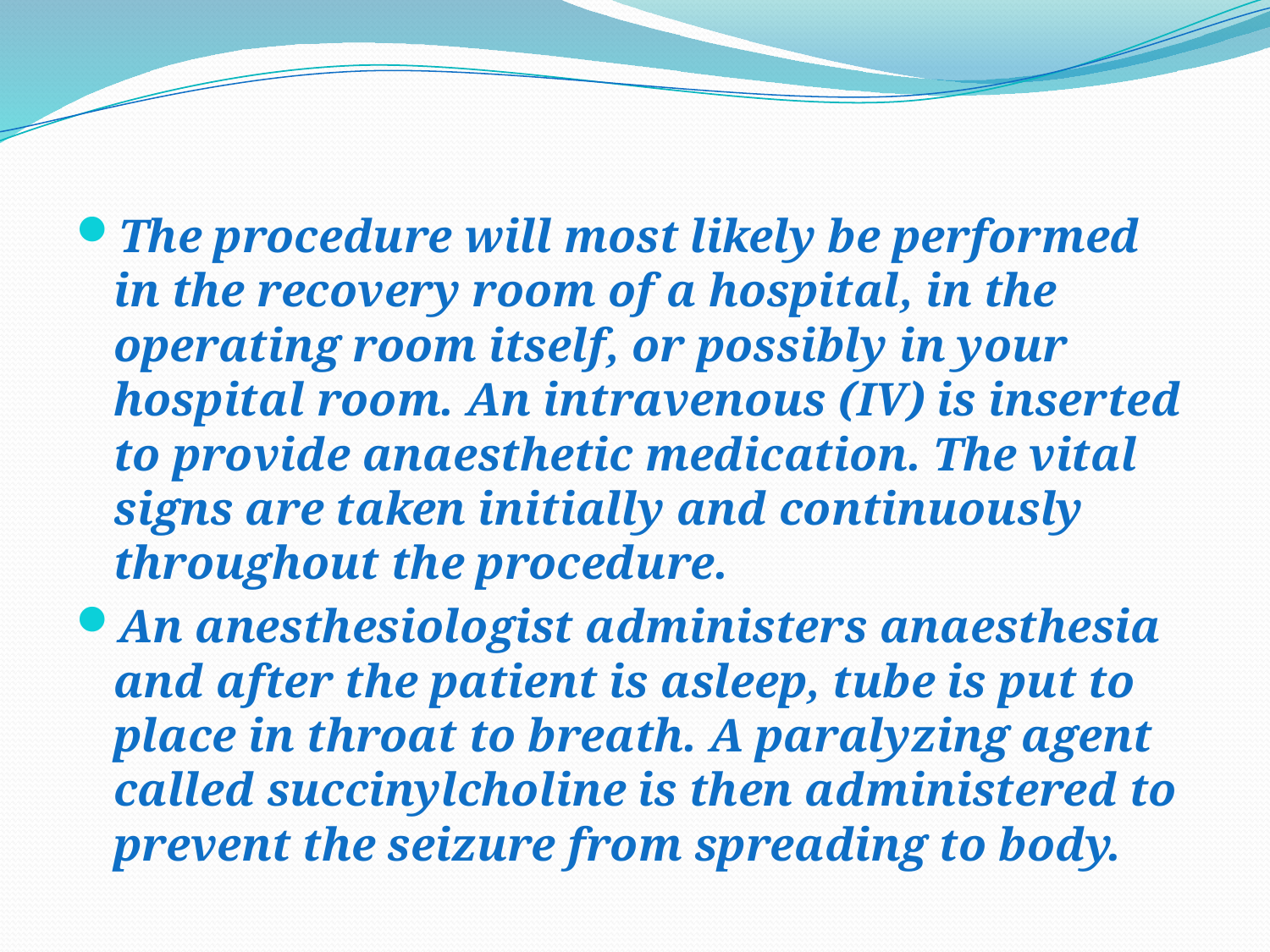

The procedure will most likely be performed in the recovery room of a hospital, in the operating room itself, or possibly in your hospital room. An intravenous (IV) is inserted to provide anaesthetic medication. The vital signs are taken initially and continuously throughout the procedure.
An anesthesiologist administers anaesthesia and after the patient is asleep, tube is put to place in throat to breath. A paralyzing agent called succinylcholine is then administered to prevent the seizure from spreading to body.